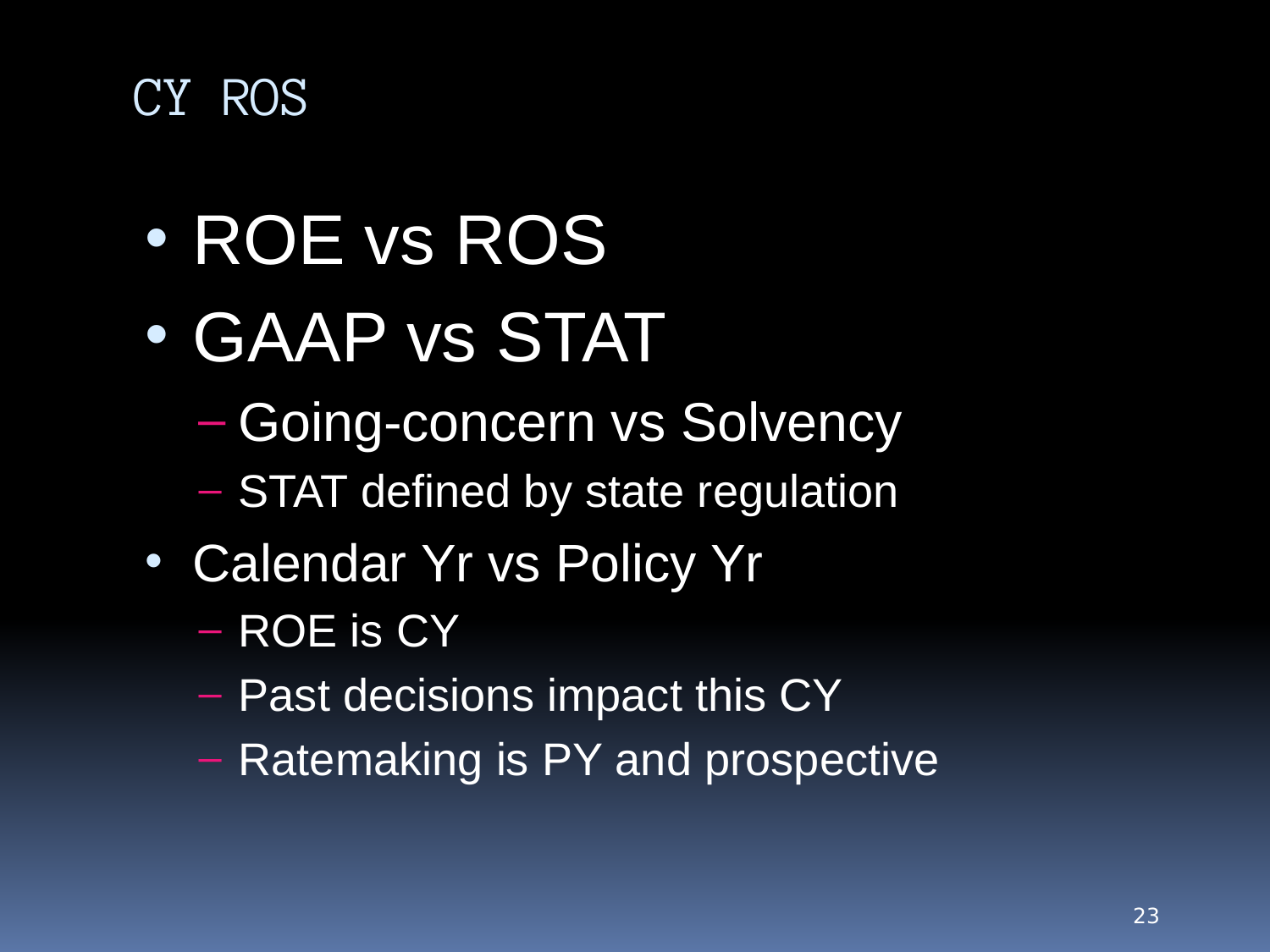

# CY ROS
ROE vs ROS
GAAP vs STAT
Going-concern vs Solvency
STAT defined by state regulation
Calendar Yr vs Policy Yr
ROE is CY
Past decisions impact this CY
Ratemaking is PY and prospective

23